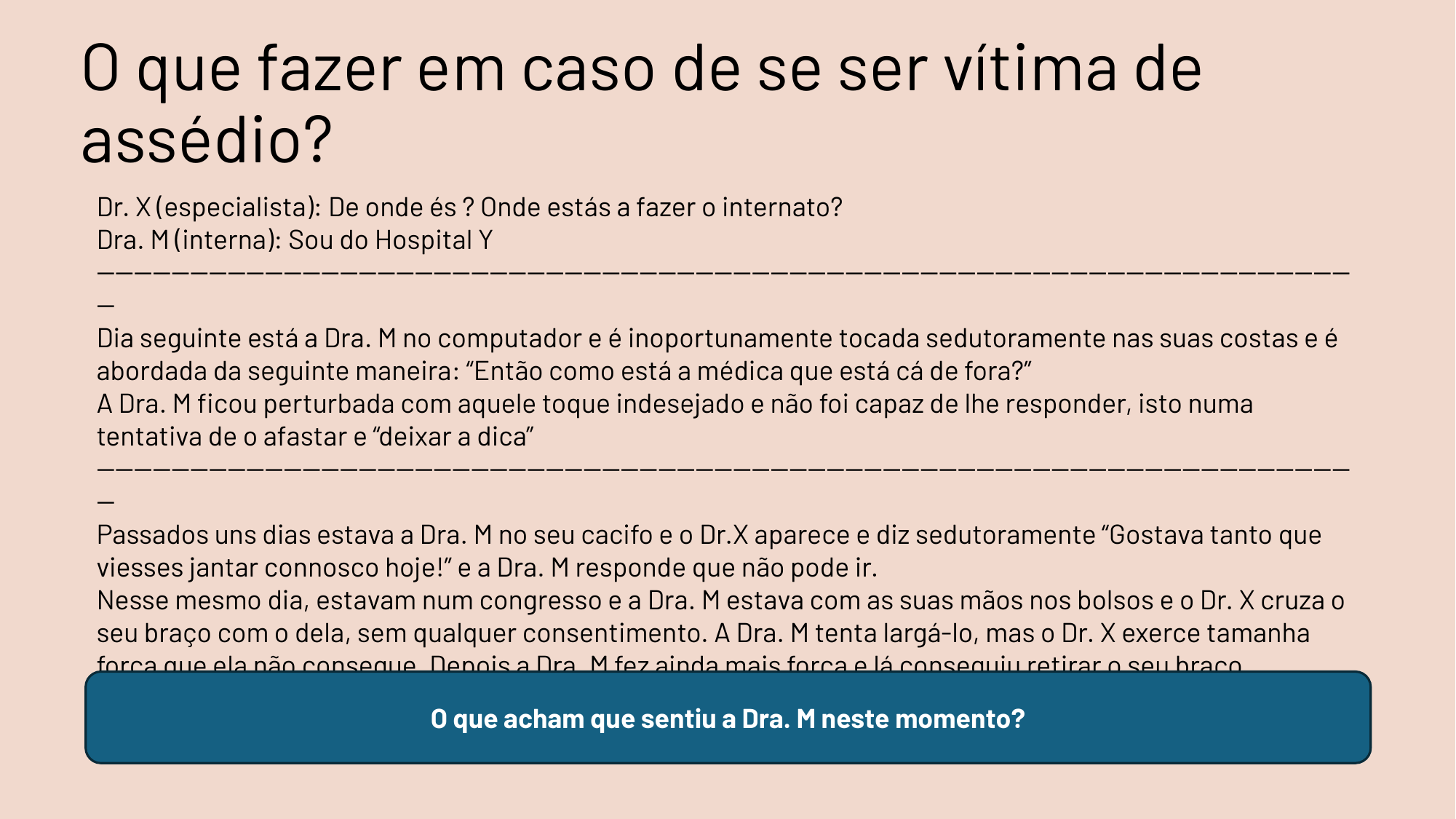

# O que fazer em caso de se ser vítima de assédio?
Dr. X (especialista): De onde és ? Onde estás a fazer o internato?
Dra. M (interna): Sou do Hospital Y
----------------------------------------------------------------------------------------------------------------------------------------
Dia seguinte está a Dra. M no computador e é inoportunamente tocada sedutoramente nas suas costas e é abordada da seguinte maneira: “Então como está a médica que está cá de fora?”
A Dra. M ficou perturbada com aquele toque indesejado e não foi capaz de lhe responder, isto numa tentativa de o afastar e “deixar a dica”
----------------------------------------------------------------------------------------------------------------------------------------
Passados uns dias estava a Dra. M no seu cacifo e o Dr.X aparece e diz sedutoramente “Gostava tanto que viesses jantar connosco hoje!” e a Dra. M responde que não pode ir.
Nesse mesmo dia, estavam num congresso e a Dra. M estava com as suas mãos nos bolsos e o Dr. X cruza o seu braço com o dela, sem qualquer consentimento. A Dra. M tenta largá-lo, mas o Dr. X exerce tamanha força que ela não consegue. Depois a Dra. M fez ainda mais força e lá conseguiu retirar o seu braço.
O que acham que sentiu a Dra. M neste momento?